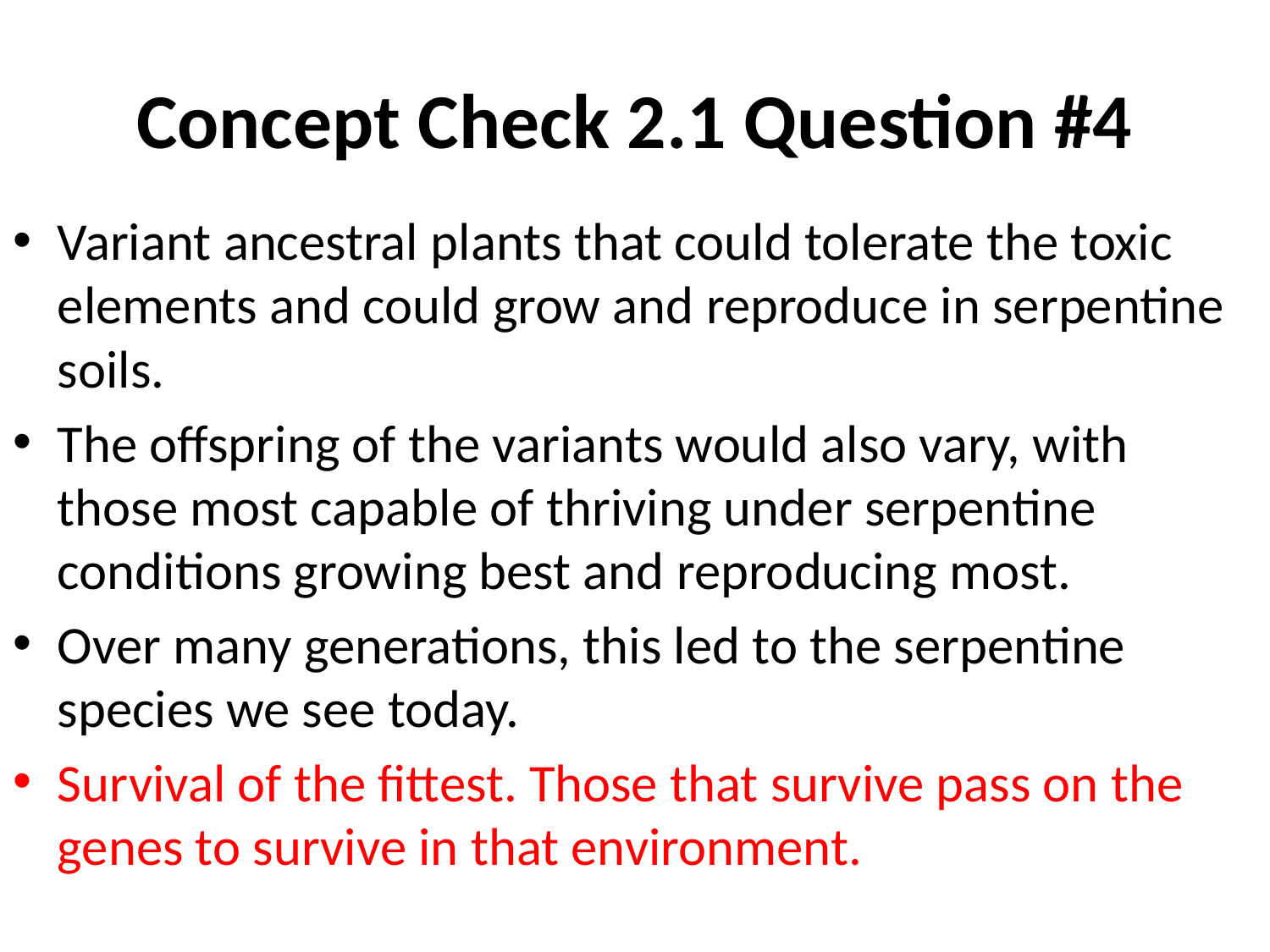

# Concept Check 2.1 Question #4
Variant ancestral plants that could tolerate the toxic elements and could grow and reproduce in serpentine soils.
The offspring of the variants would also vary, with those most capable of thriving under serpentine conditions growing best and reproducing most.
Over many generations, this led to the serpentine species we see today.
Survival of the fittest. Those that survive pass on the genes to survive in that environment.